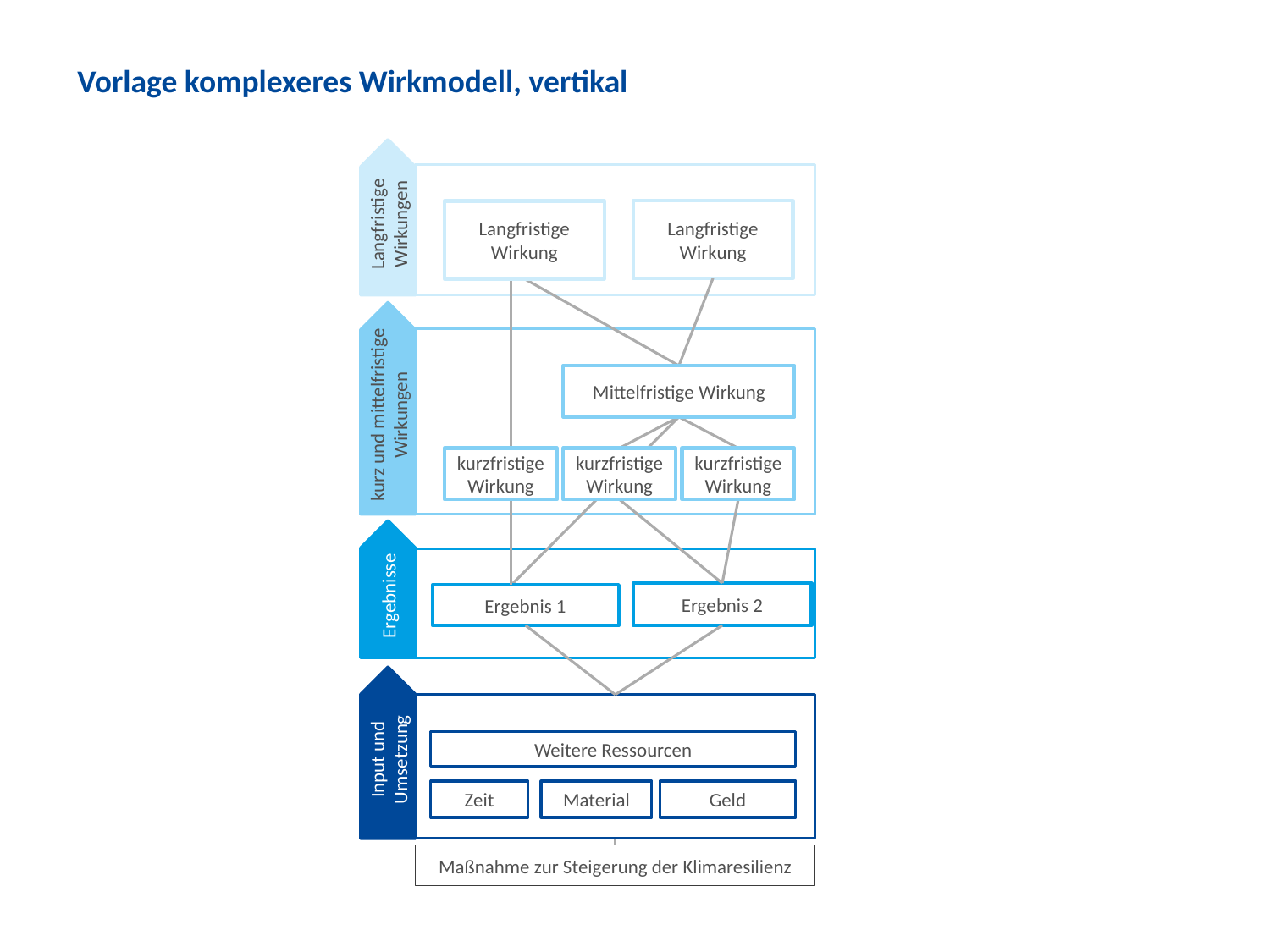

Vorlage komplexeres Wirkmodell, vertikal

Langfristige Wirkungen
Langfristige Wirkung
Langfristige Wirkung

Mittelfristige Wirkung
kurz und mittelfristige Wirkungen
kurzfristige Wirkung
kurzfristige Wirkung
kurzfristige Wirkung

Ergebnisse
Ergebnis 2
Ergebnis 1

Input und Umsetzung
Weitere Ressourcen
Material
Zeit
Geld
Maßnahme zur Steigerung der Klimaresilienz